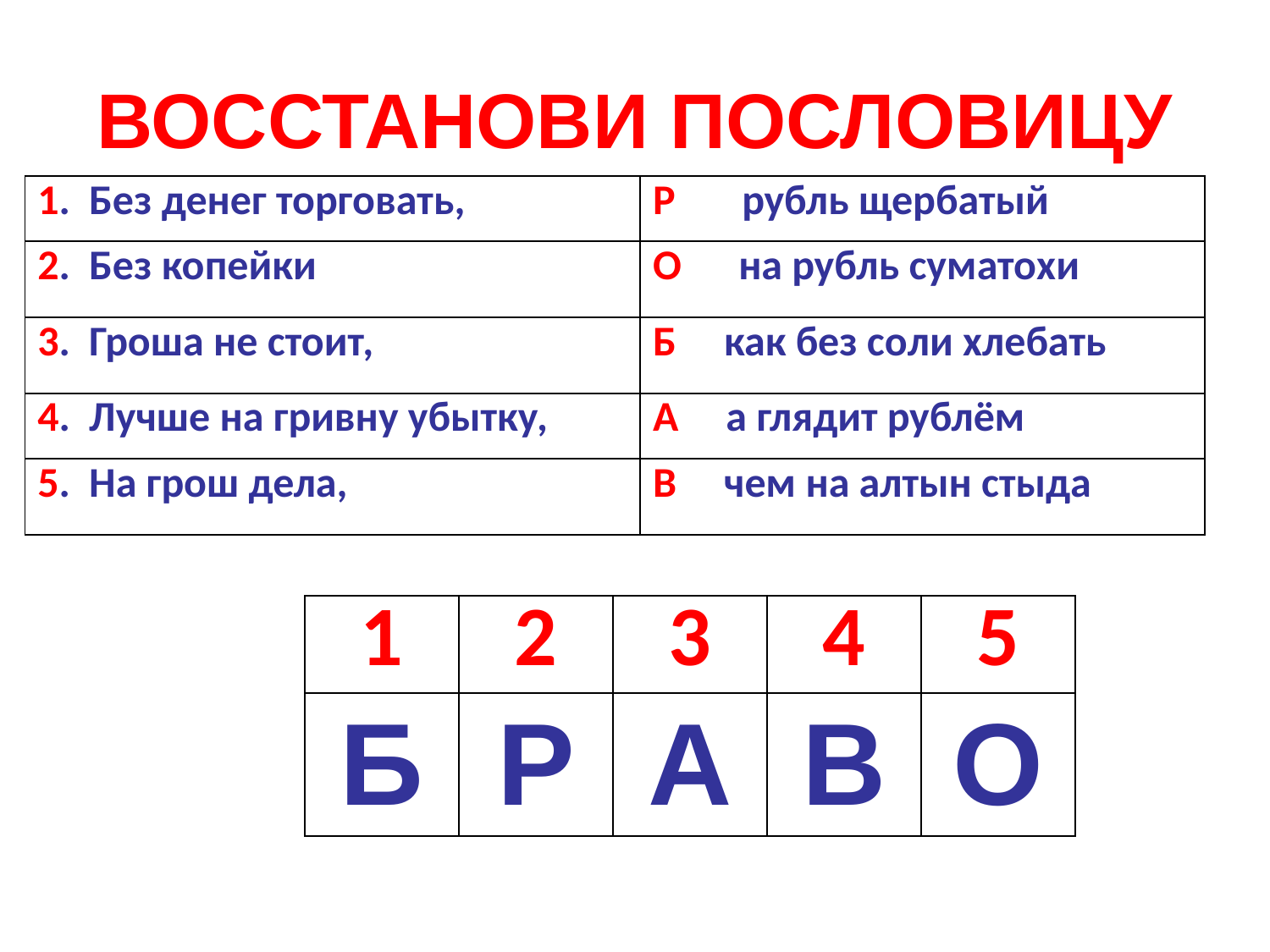

# ВОССТАНОВИ ПОСЛОВИЦУ
| 1. Без денег торговать, | Р рубль щербатый |
| --- | --- |
| 2. Без копейки | О на рубль суматохи |
| 3. Гроша не стоит, | Б как без соли хлебать |
| 4. Лучше на гривну убытку, | А а глядит рублём |
| 5. На грош дела, | В чем на алтын стыда |
| 1 | 2 | 3 | 4 | 5 |
| --- | --- | --- | --- | --- |
| Б | Р | А | В | О |